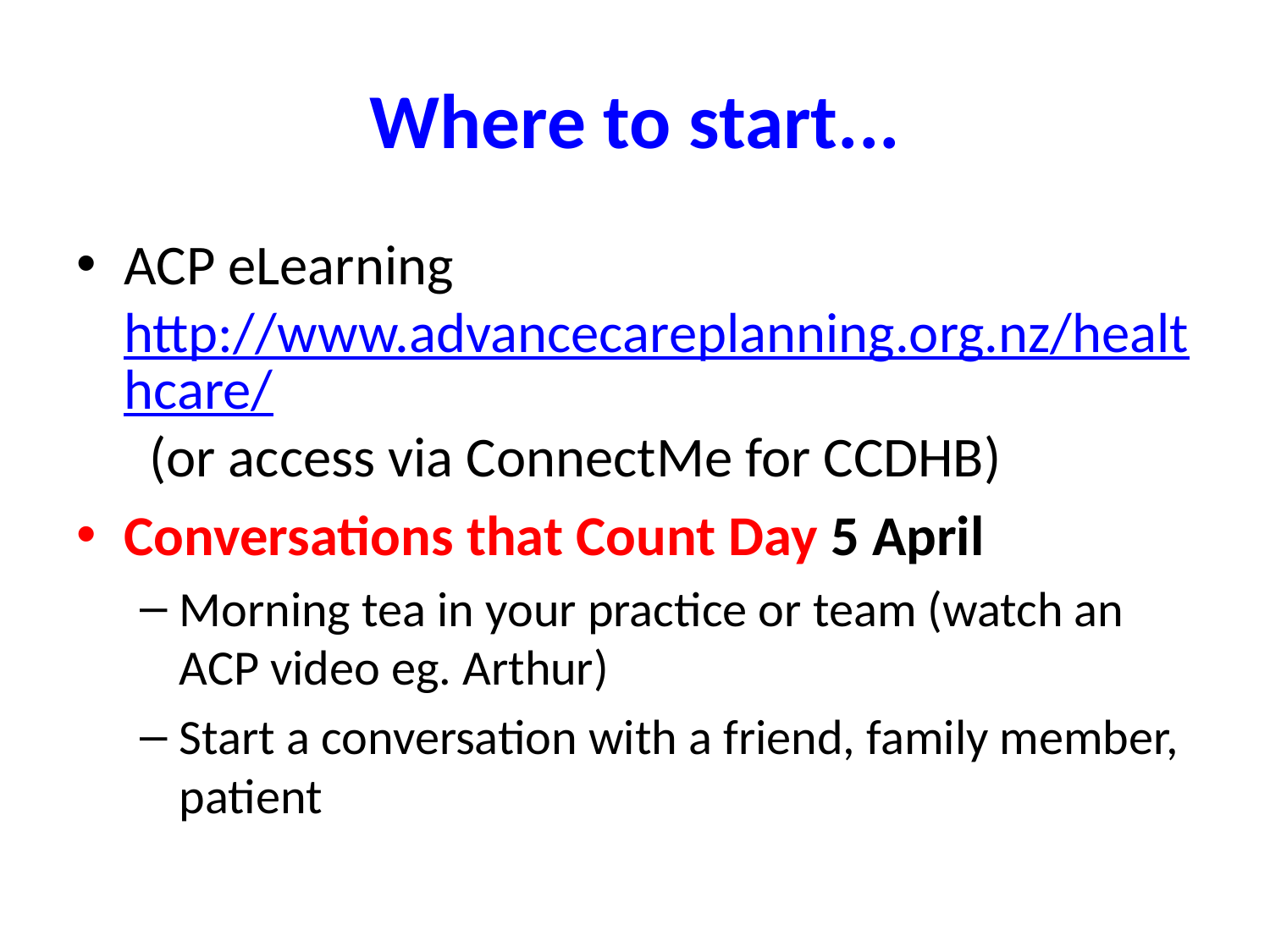

# Where to start...
ACP eLearning http://www.advancecareplanning.org.nz/healthcare/  (or access via ConnectMe for CCDHB)
Conversations that Count Day 5 April
Morning tea in your practice or team (watch an ACP video eg. Arthur)
Start a conversation with a friend, family member, patient